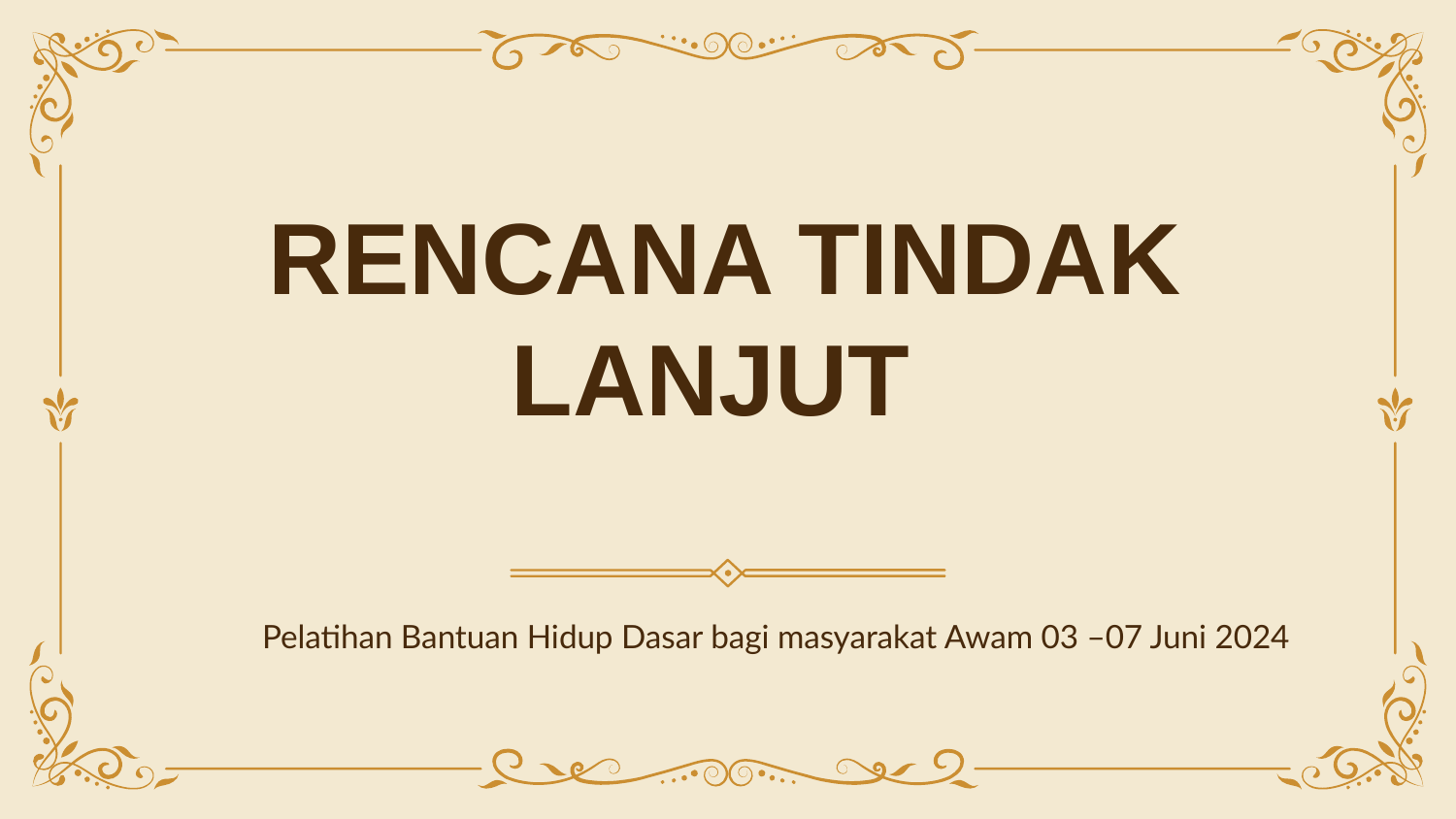

# RENCANA TINDAK LANJUT

Pelatihan Bantuan Hidup Dasar bagi masyarakat Awam 03 –07 Juni 2024